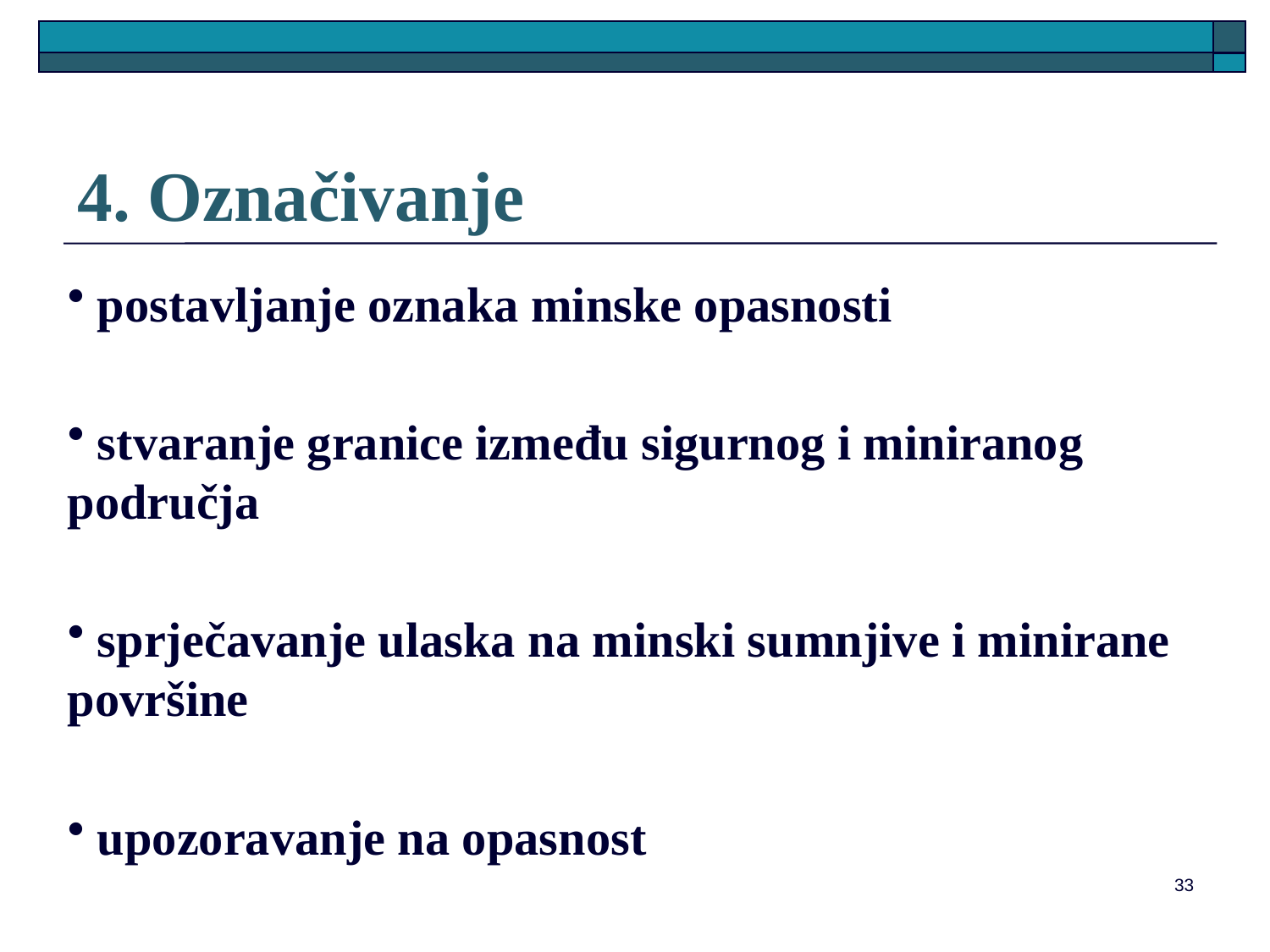

# 4. Označivanje
 postavljanje oznaka minske opasnosti

 stvaranje granice između sigurnog i miniranog područja

 sprječavanje ulaska na minski sumnjive i minirane površine

 upozoravanje na opasnost
33